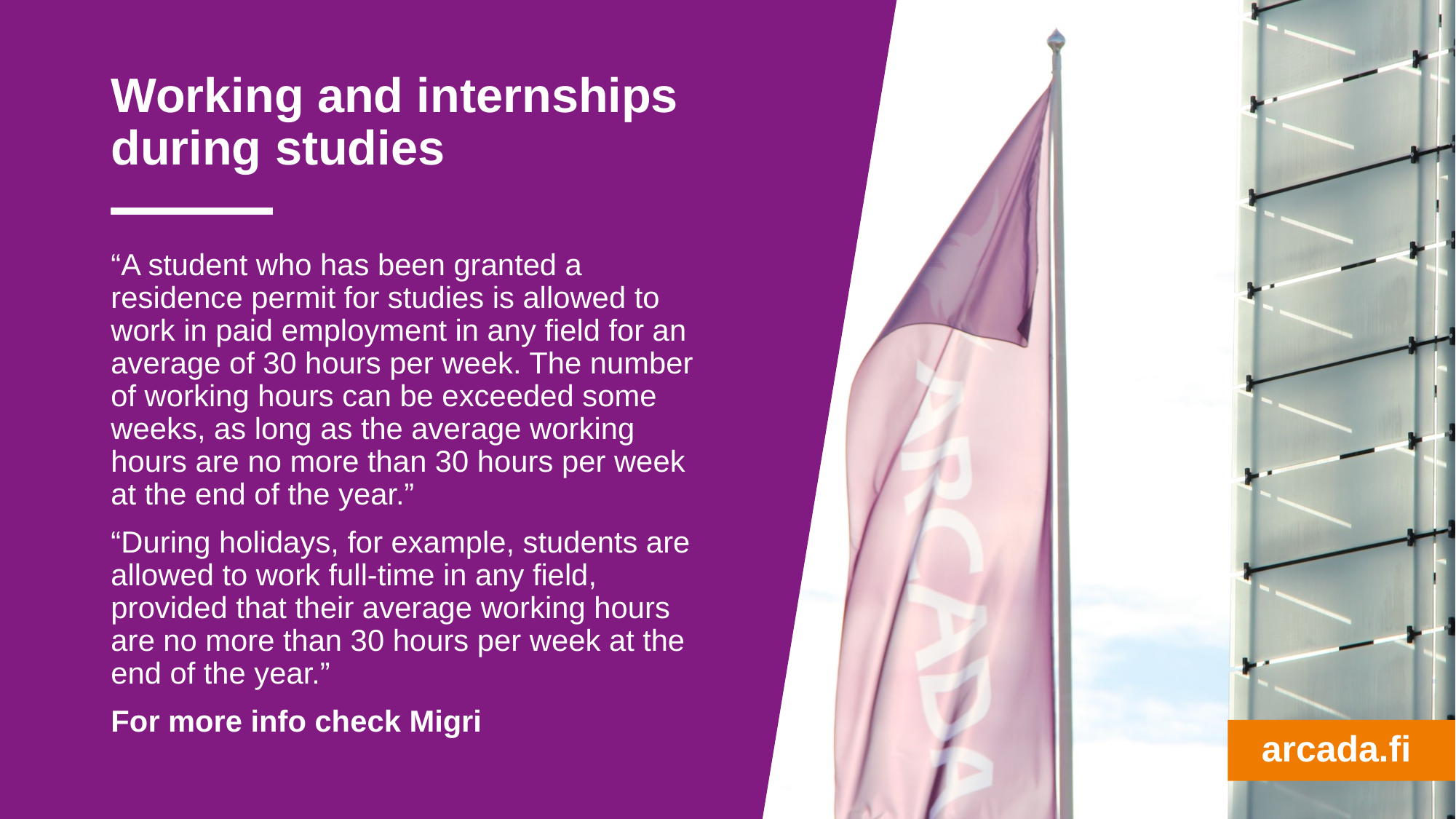

# Working and internships during studies
“A student who has been granted a residence permit for studies is allowed to work in paid employment in any field for an average of 30 hours per week. The number of working hours can be exceeded some weeks, as long as the average working hours are no more than 30 hours per week at the end of the year.”
“During holidays, for example, students are allowed to work full-time in any field, provided that their average working hours are no more than 30 hours per week at the end of the year.”
For more info check Migri